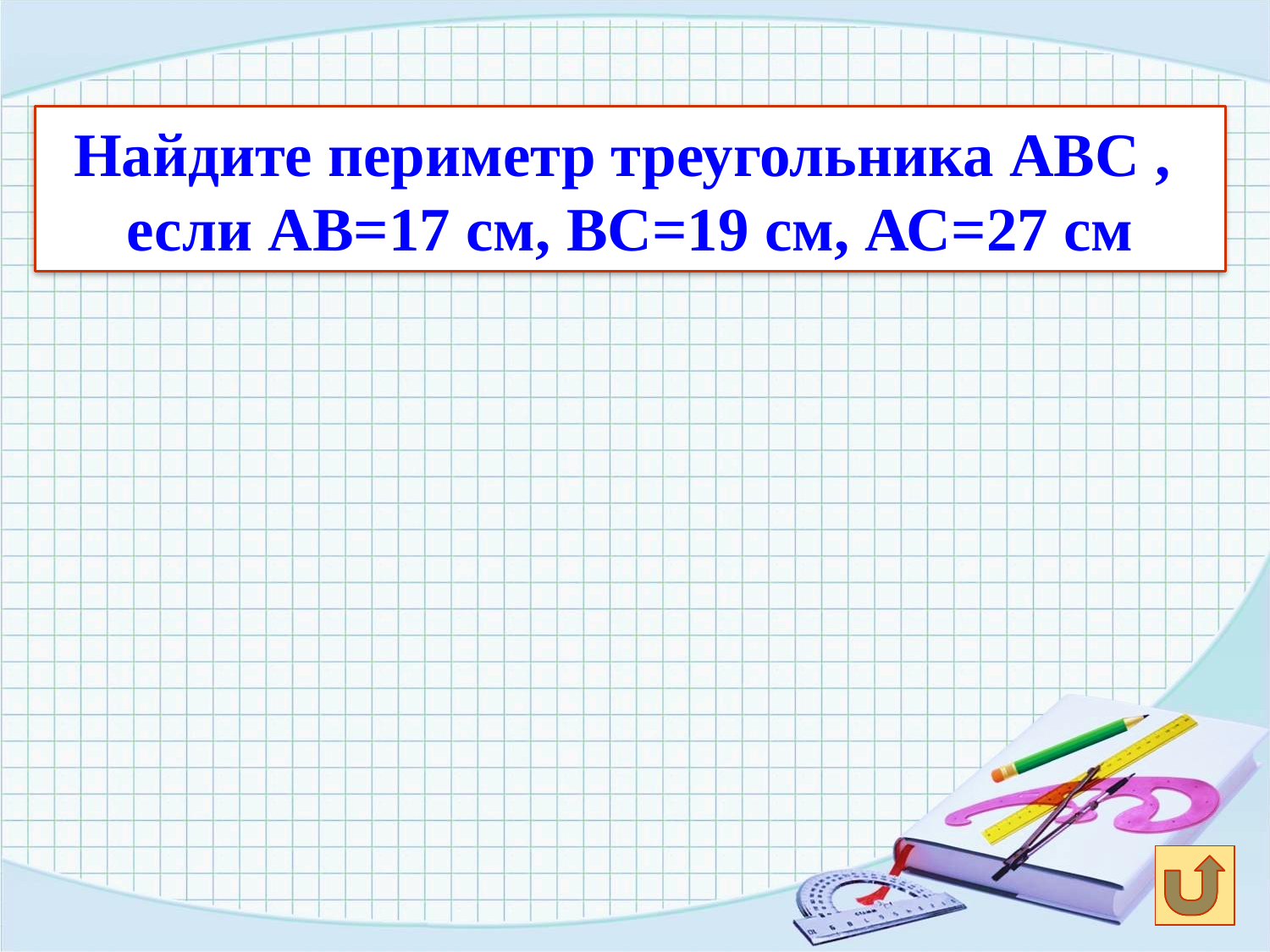

Найдите периметр треугольника АВС ,
если АВ=17 см, ВС=19 см, АС=27 см